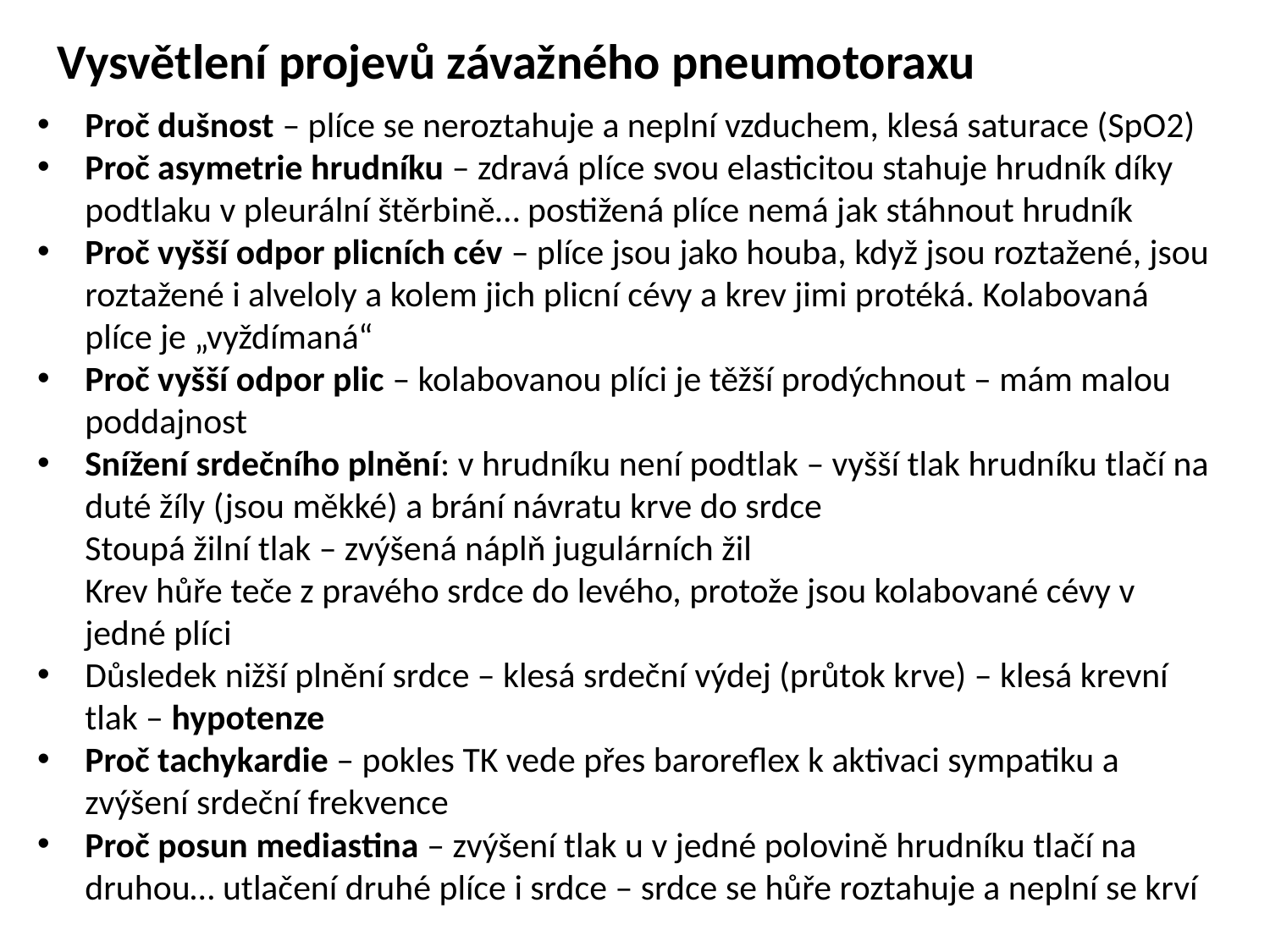

Vysvětlení projevů závažného pneumotoraxu
Proč dušnost – plíce se neroztahuje a neplní vzduchem, klesá saturace (SpO2)
Proč asymetrie hrudníku – zdravá plíce svou elasticitou stahuje hrudník díky podtlaku v pleurální štěrbině… postižená plíce nemá jak stáhnout hrudník
Proč vyšší odpor plicních cév – plíce jsou jako houba, když jsou roztažené, jsou roztažené i alveloly a kolem jich plicní cévy a krev jimi protéká. Kolabovaná plíce je „vyždímaná“
Proč vyšší odpor plic – kolabovanou plíci je těžší prodýchnout – mám malou poddajnost
Snížení srdečního plnění: v hrudníku není podtlak – vyšší tlak hrudníku tlačí na duté žíly (jsou měkké) a brání návratu krve do srdce
Stoupá žilní tlak – zvýšená náplň jugulárních žil
Krev hůře teče z pravého srdce do levého, protože jsou kolabované cévy v jedné plíci
Důsledek nižší plnění srdce – klesá srdeční výdej (průtok krve) – klesá krevní tlak – hypotenze
Proč tachykardie – pokles TK vede přes baroreflex k aktivaci sympatiku a zvýšení srdeční frekvence
Proč posun mediastina – zvýšení tlak u v jedné polovině hrudníku tlačí na druhou… utlačení druhé plíce i srdce – srdce se hůře roztahuje a neplní se krví